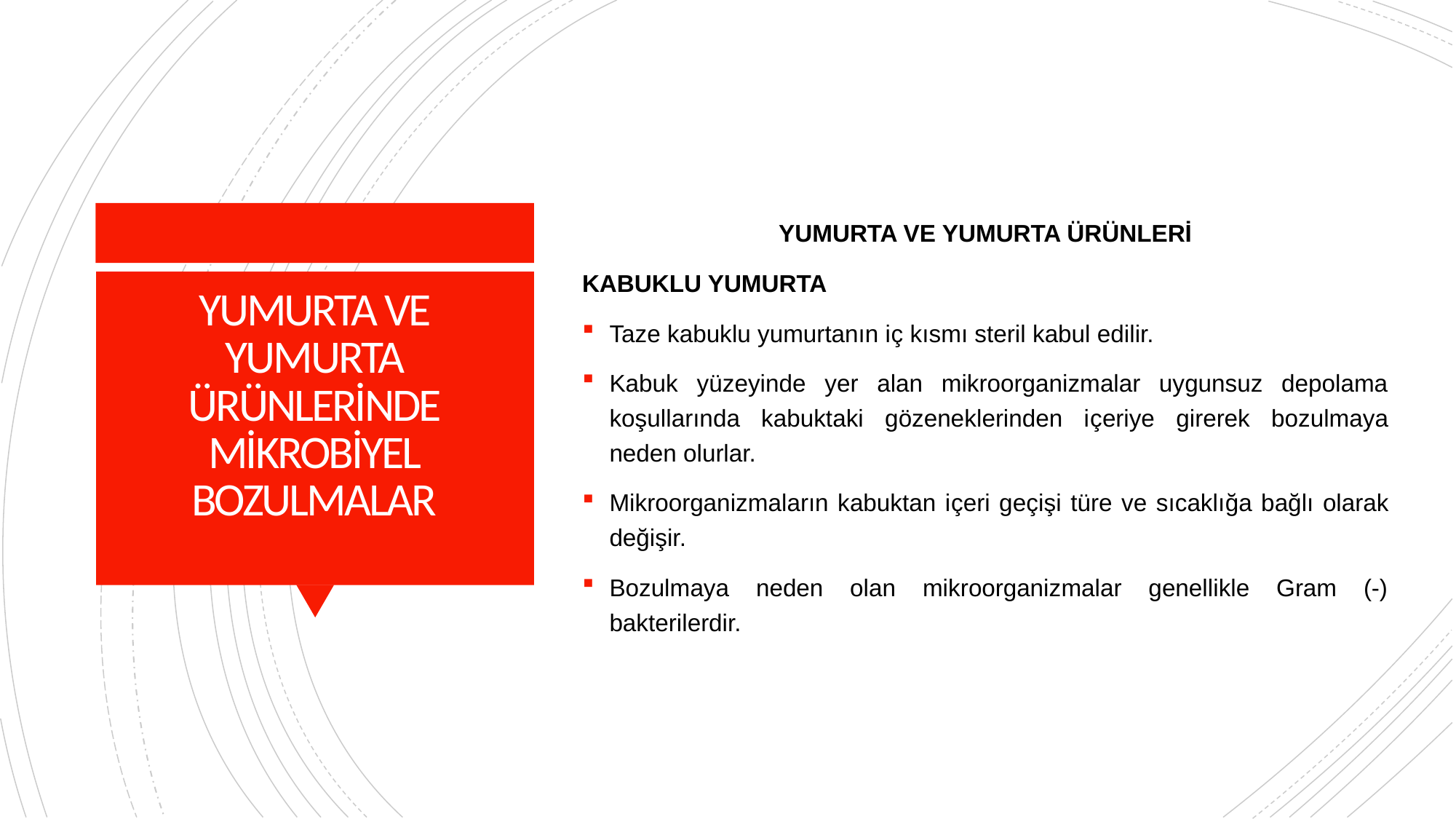

YUMURTA VE YUMURTA ÜRÜNLERİ
KABUKLU YUMURTA
Taze kabuklu yumurtanın iç kısmı steril kabul edilir.
Kabuk yüzeyinde yer alan mikroorganizmalar uygunsuz depolama koşullarında kabuktaki gözeneklerinden içeriye girerek bozulmaya neden olurlar.
Mikroorganizmaların kabuktan içeri geçişi türe ve sıcaklığa bağlı olarak değişir.
Bozulmaya neden olan mikroorganizmalar genellikle Gram (-) bakterilerdir.

# YUMURTA VE YUMURTA ÜRÜNLERİNDE MİKROBİYEL BOZULMALAR